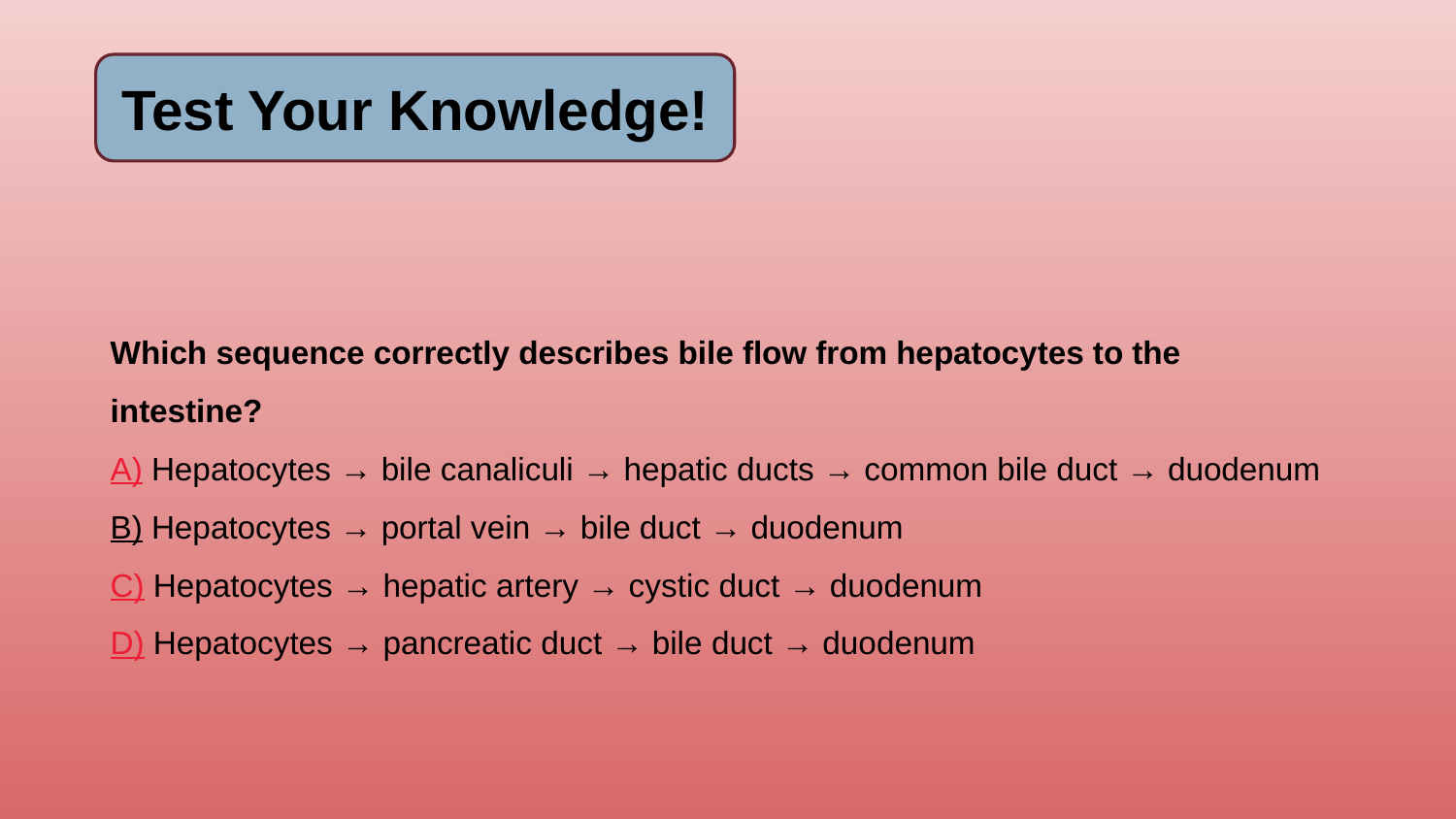

Test Your Knowledge!
Which sequence correctly describes bile flow from hepatocytes to the intestine?
A) Hepatocytes → bile canaliculi → hepatic ducts → common bile duct → duodenum
B) Hepatocytes → portal vein → bile duct → duodenum
C) Hepatocytes → hepatic artery → cystic duct → duodenum
D) Hepatocytes → pancreatic duct → bile duct → duodenum